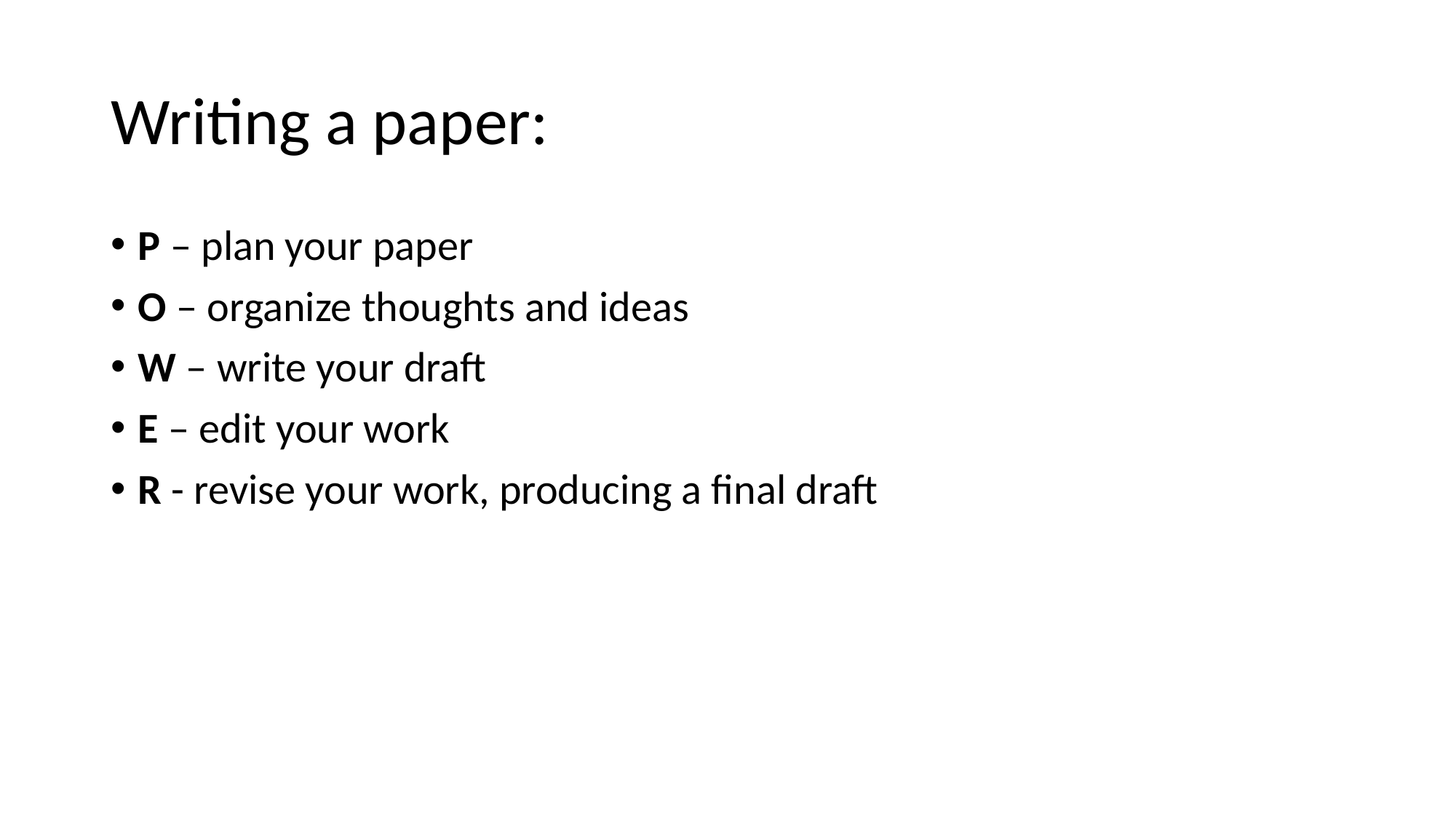

# Writing a paper:
P – plan your paper
O – organize thoughts and ideas
W – write your draft
E – edit your work
R - revise your work, producing a final draft